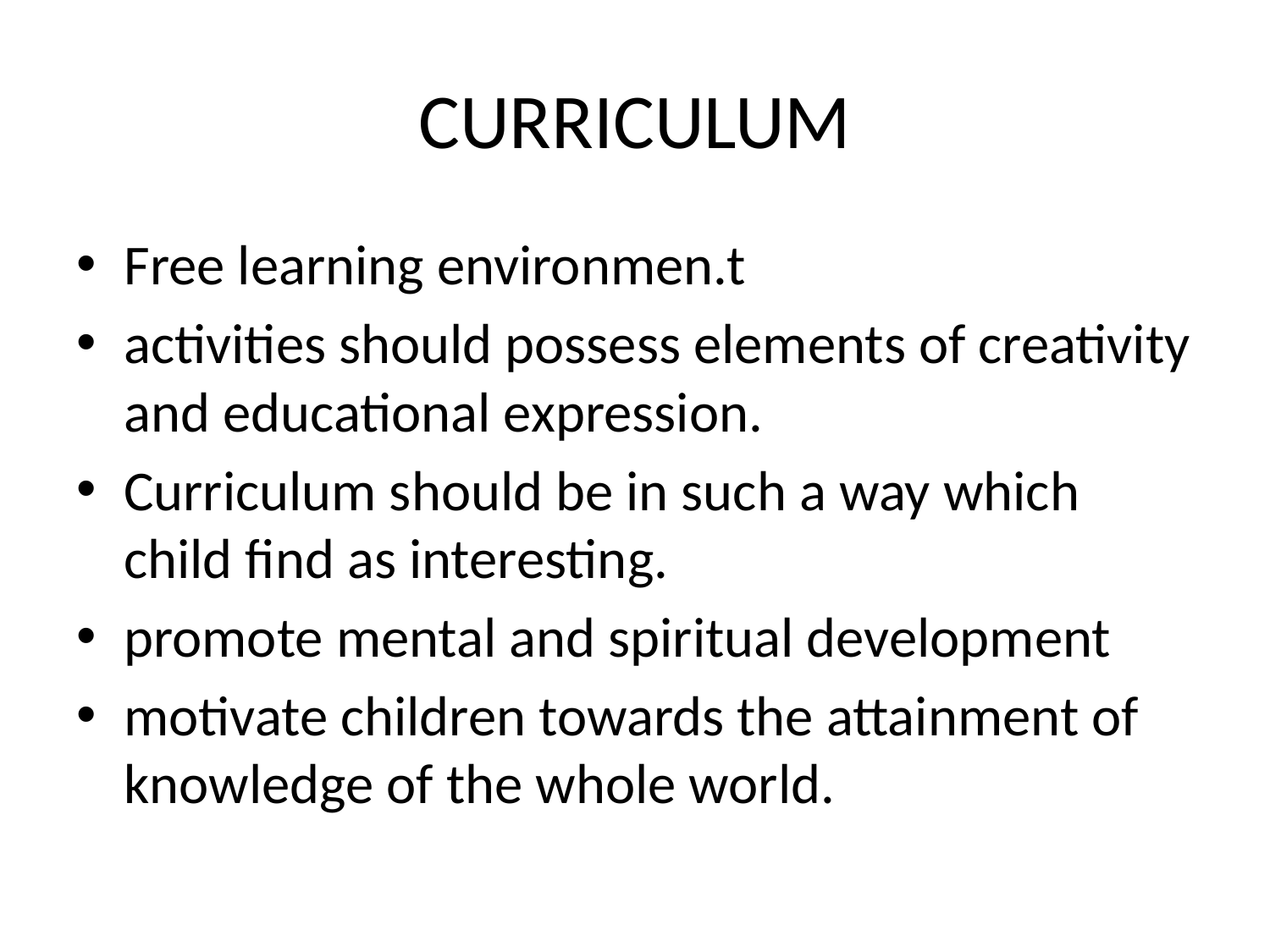

# CURRICULUM
Free learning environmen.t
activities should possess elements of creativity and educational expression.
Curriculum should be in such a way which child find as interesting.
promote mental and spiritual development
motivate children towards the attainment of knowledge of the whole world.